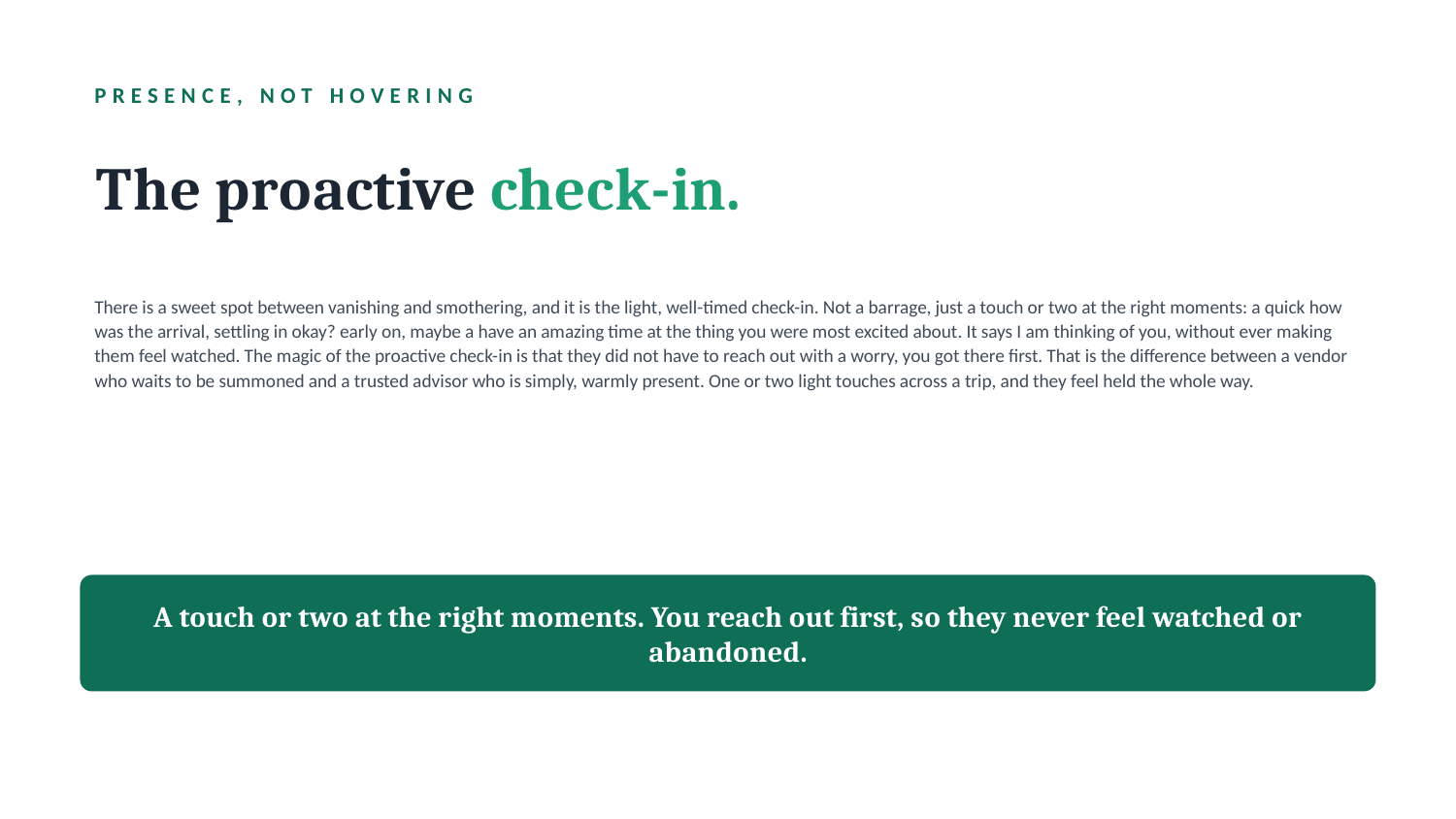

PRESENCE, NOT HOVERING
The proactive check-in.
There is a sweet spot between vanishing and smothering, and it is the light, well-timed check-in. Not a barrage, just a touch or two at the right moments: a quick how was the arrival, settling in okay? early on, maybe a have an amazing time at the thing you were most excited about. It says I am thinking of you, without ever making them feel watched. The magic of the proactive check-in is that they did not have to reach out with a worry, you got there first. That is the difference between a vendor who waits to be summoned and a trusted advisor who is simply, warmly present. One or two light touches across a trip, and they feel held the whole way.

A touch or two at the right moments. You reach out first, so they never feel watched or abandoned.